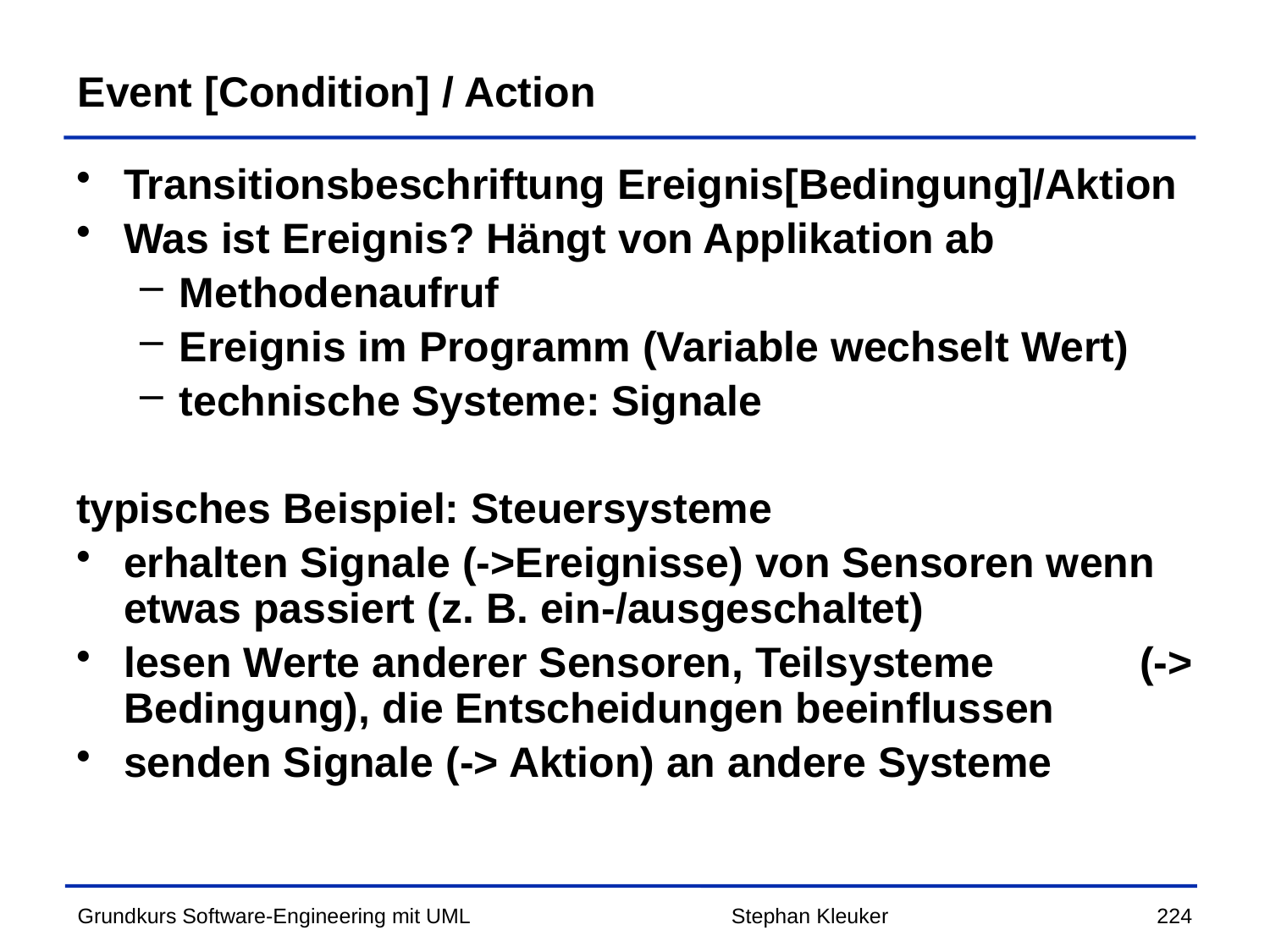

# Event [Condition] / Action
Transitionsbeschriftung Ereignis[Bedingung]/Aktion
Was ist Ereignis? Hängt von Applikation ab
Methodenaufruf
Ereignis im Programm (Variable wechselt Wert)
technische Systeme: Signale

typisches Beispiel: Steuersysteme
erhalten Signale (->Ereignisse) von Sensoren wenn etwas passiert (z. B. ein-/ausgeschaltet)
lesen Werte anderer Sensoren, Teilsysteme 		(-> Bedingung), die Entscheidungen beeinflussen
senden Signale (-> Aktion) an andere Systeme

Stephan Kleuker